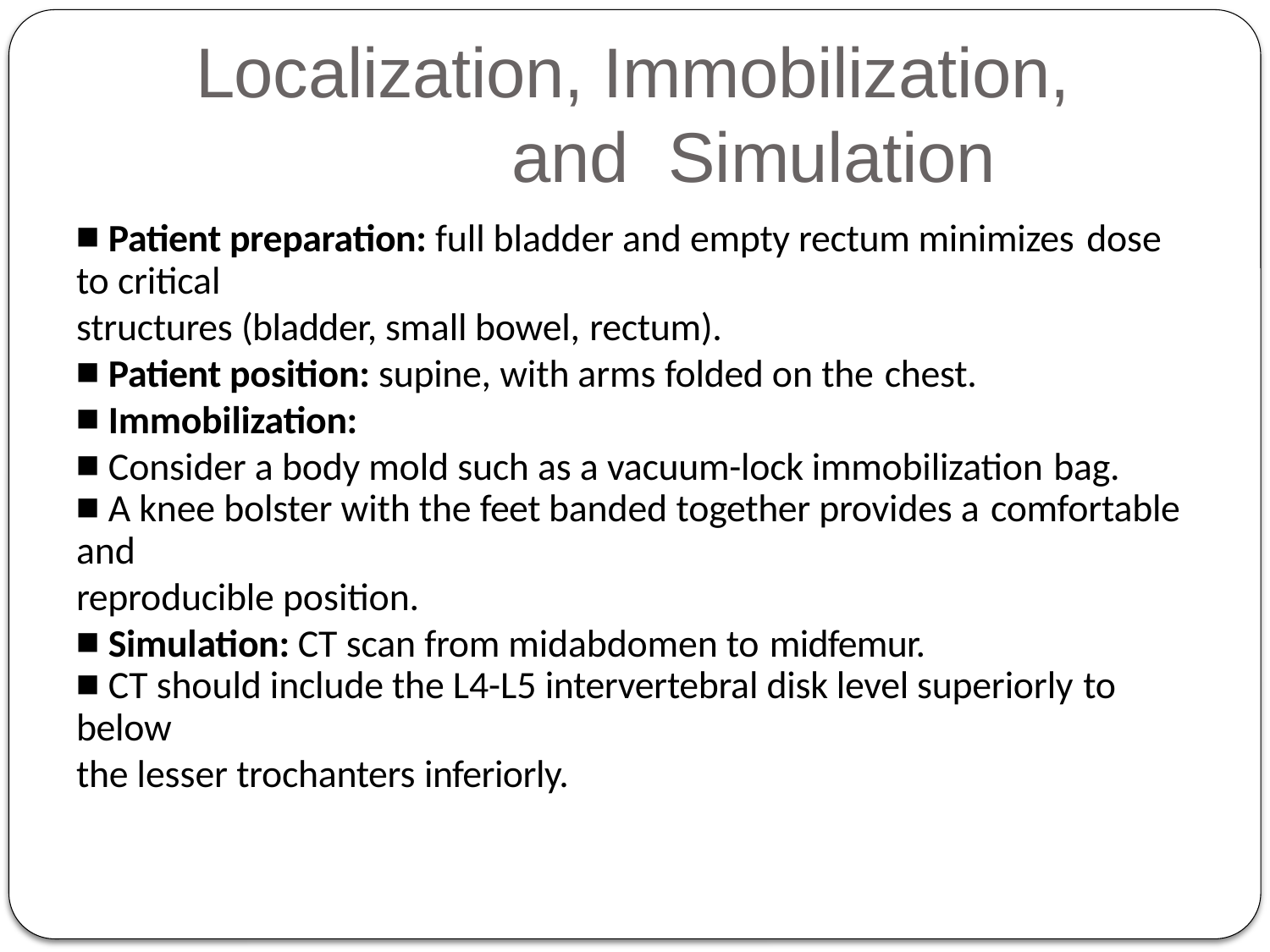

# Localization, Immobilization, and  Simulation
Patient preparation: full bladder and empty rectum minimizes dose
to critical
structures (bladder, small bowel, rectum).
Patient position: supine, with arms folded on the chest.
Immobilization:
Consider a body mold such as a vacuum-lock immobilization bag.
A knee bolster with the feet banded together provides a comfortable
and
reproducible position.
Simulation: CT scan from midabdomen to midfemur.
CT should include the L4-L5 intervertebral disk level superiorly to
below
the lesser trochanters inferiorly.